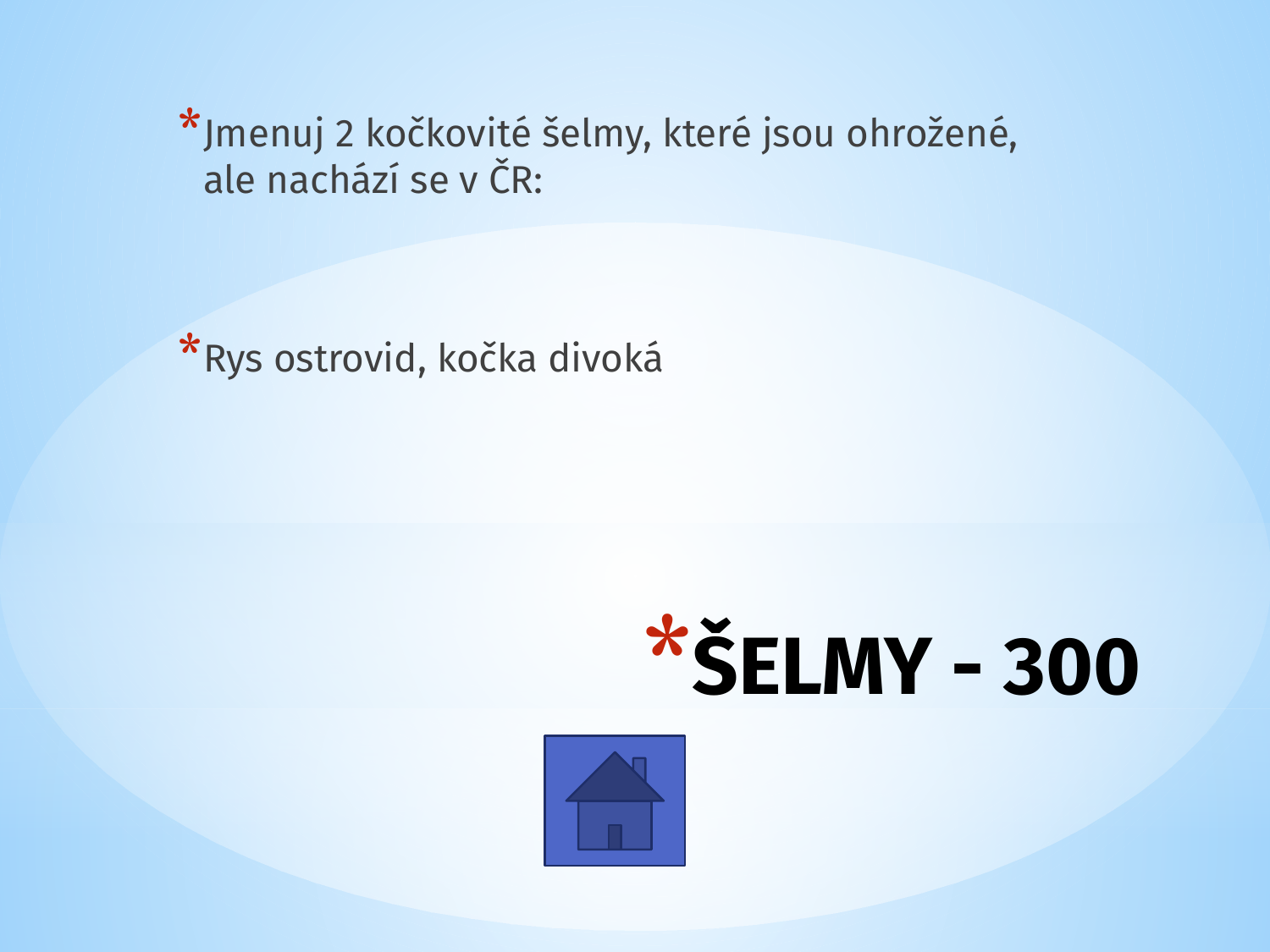

Jmenuj 2 kočkovité šelmy, které jsou ohrožené, ale nachází se v ČR:

Rys ostrovid, kočka divoká
# ŠELMY - 300